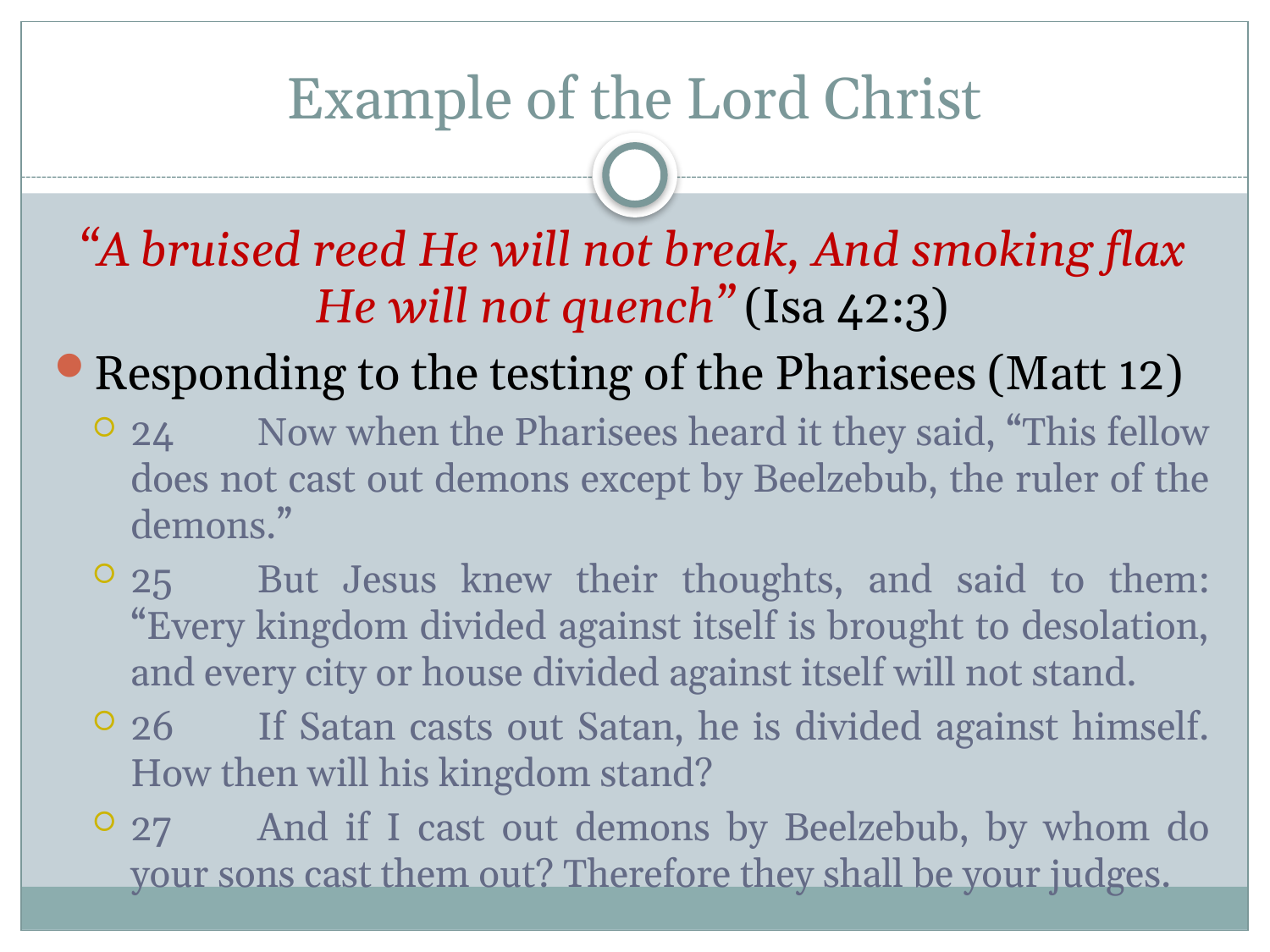

# Example of the Lord Christ
“A bruised reed He will not break, And smoking flax He will not quench” (Isa 42:3)
Responding to the testing of the Pharisees (Matt 12)
24	Now when the Pharisees heard it they said, “This fellow does not cast out demons except by Beelzebub, the ruler of the demons.”
25	But Jesus knew their thoughts, and said to them: “Every kingdom divided against itself is brought to desolation, and every city or house divided against itself will not stand.
26	If Satan casts out Satan, he is divided against himself. How then will his kingdom stand?
27	And if I cast out demons by Beelzebub, by whom do your sons cast them out? Therefore they shall be your judges.